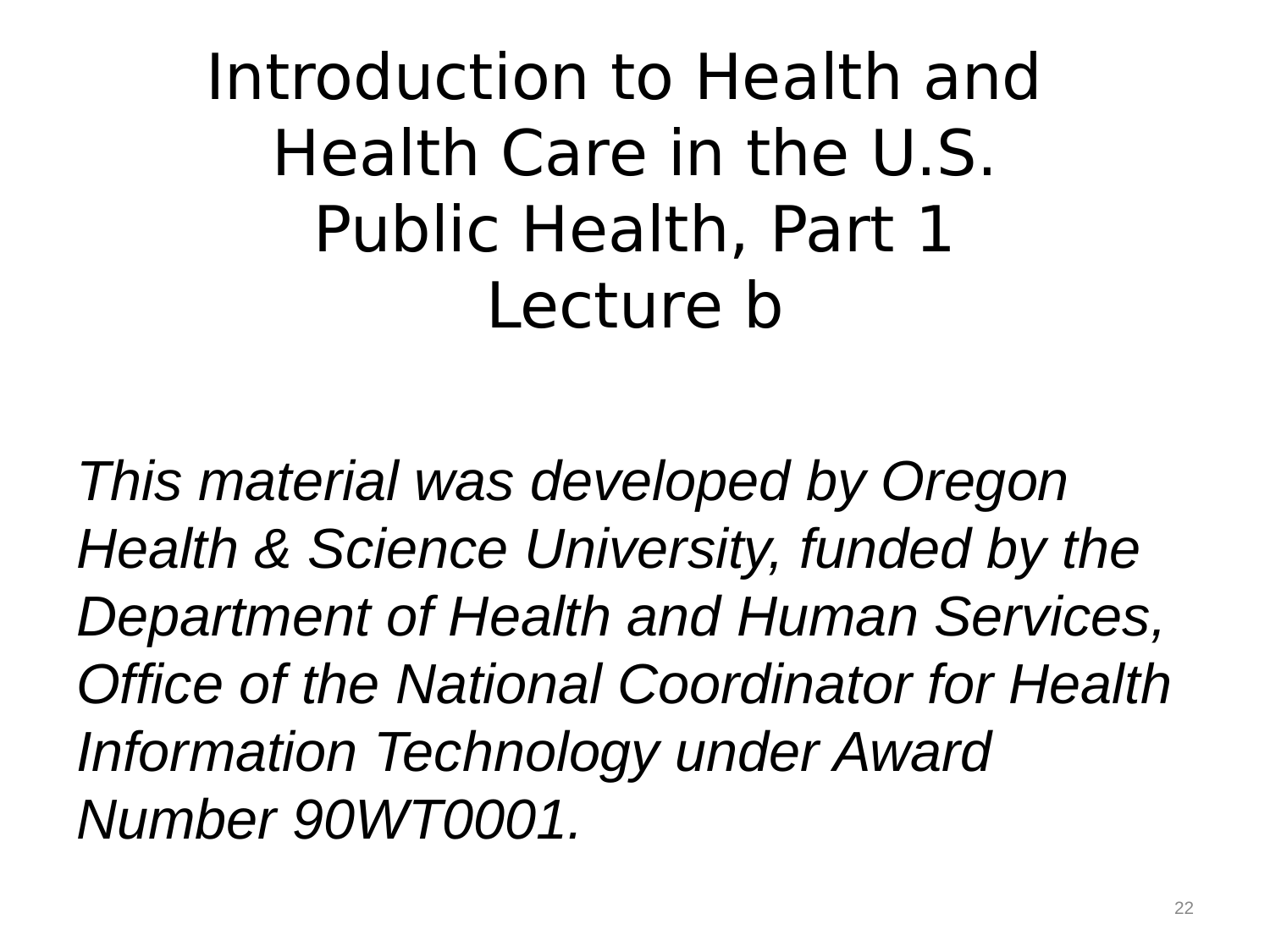

# Introduction to Health and Health Care in the U.S. Public Health, Part 1 Lecture b
This material was developed by Oregon Health & Science University, funded by the Department of Health and Human Services, Office of the National Coordinator for Health Information Technology under Award Number 90WT0001.
22